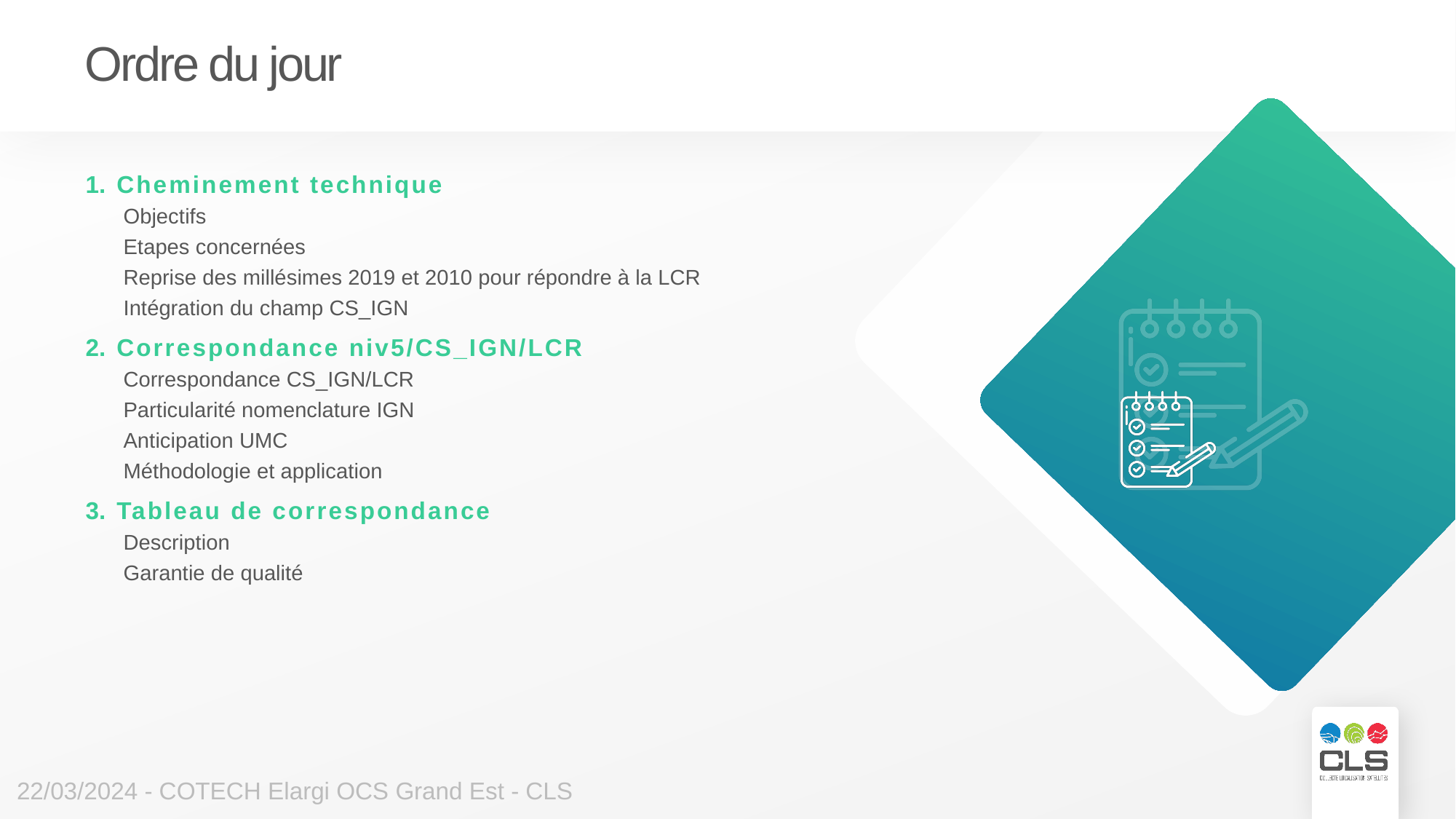

# Ordre du jour

Cheminement technique
Objectifs
Etapes concernées
Reprise des millésimes 2019 et 2010 pour répondre à la LCR
Intégration du champ CS_IGN
Correspondance niv5/CS_IGN/LCR
Correspondance CS_IGN/LCR
Particularité nomenclature IGN
Anticipation UMC
Méthodologie et application
Tableau de correspondance
Description
Garantie de qualité

22/03/2024 - COTECH Elargi OCS Grand Est - CLS